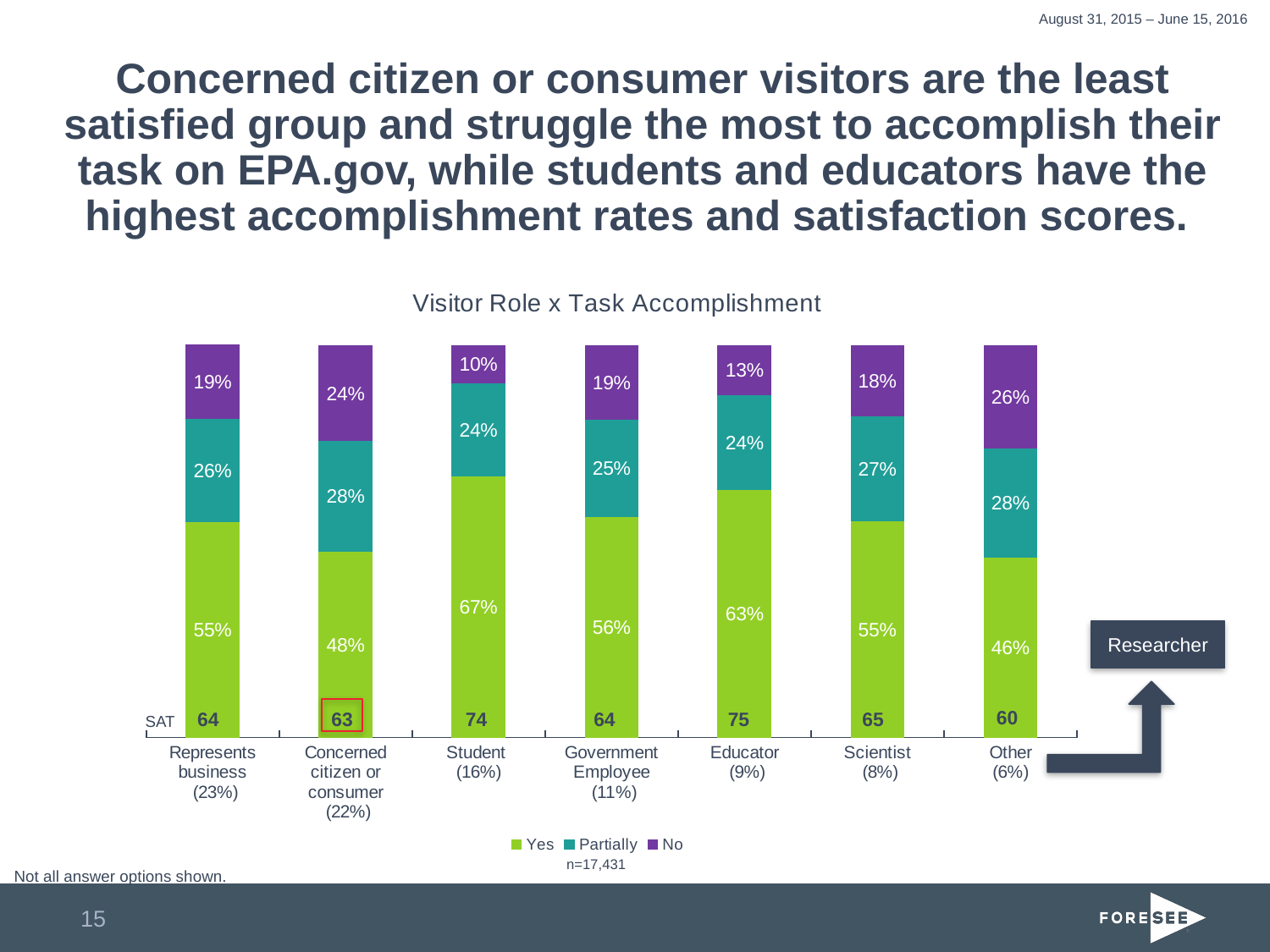

August 31, 2015 – June 15, 2016
# Concerned citizen or consumer visitors are the least satisfied group and struggle the most to accomplish their task on EPA.gov, while students and educators have the highest accomplishment rates and satisfaction scores.

### Chart: Visitor Role x Task Accomplishment

| Category | Yes | Partially | No |
|---|---|---|---|
| Represents business
 (23%) | 0.55 | 0.26393484347162127 | 0.18808857215576483 |
| Concerned citizen or consumer
 (22%) | 0.47501315097317204 | 0.2819568648079958 | 0.2430299842188322 |
| Student
(16%) | 0.6669112252384446 | 0.23771093176815847 | 0.09537784299339692 |
| Government Employee
 (11%) | 0.5640895218718209 | 0.24771108850457782 | 0.18819938962360122 |
| Educator
 (9%) | 0.6317757009345795 | 0.24299065420560748 | 0.1252336448598131 |
| Scientist
 (8%) | 0.5531273549359458 | 0.266767143933685 | 0.18010550113036924 |
| Other
 (6%)  | 0.4592521572387344 | 0.2799616490891659 | 0.2607861936720997 |
Researcher

60
64
75
65
64
63
74
SAT
n=17,431
Not all answer options shown.
15